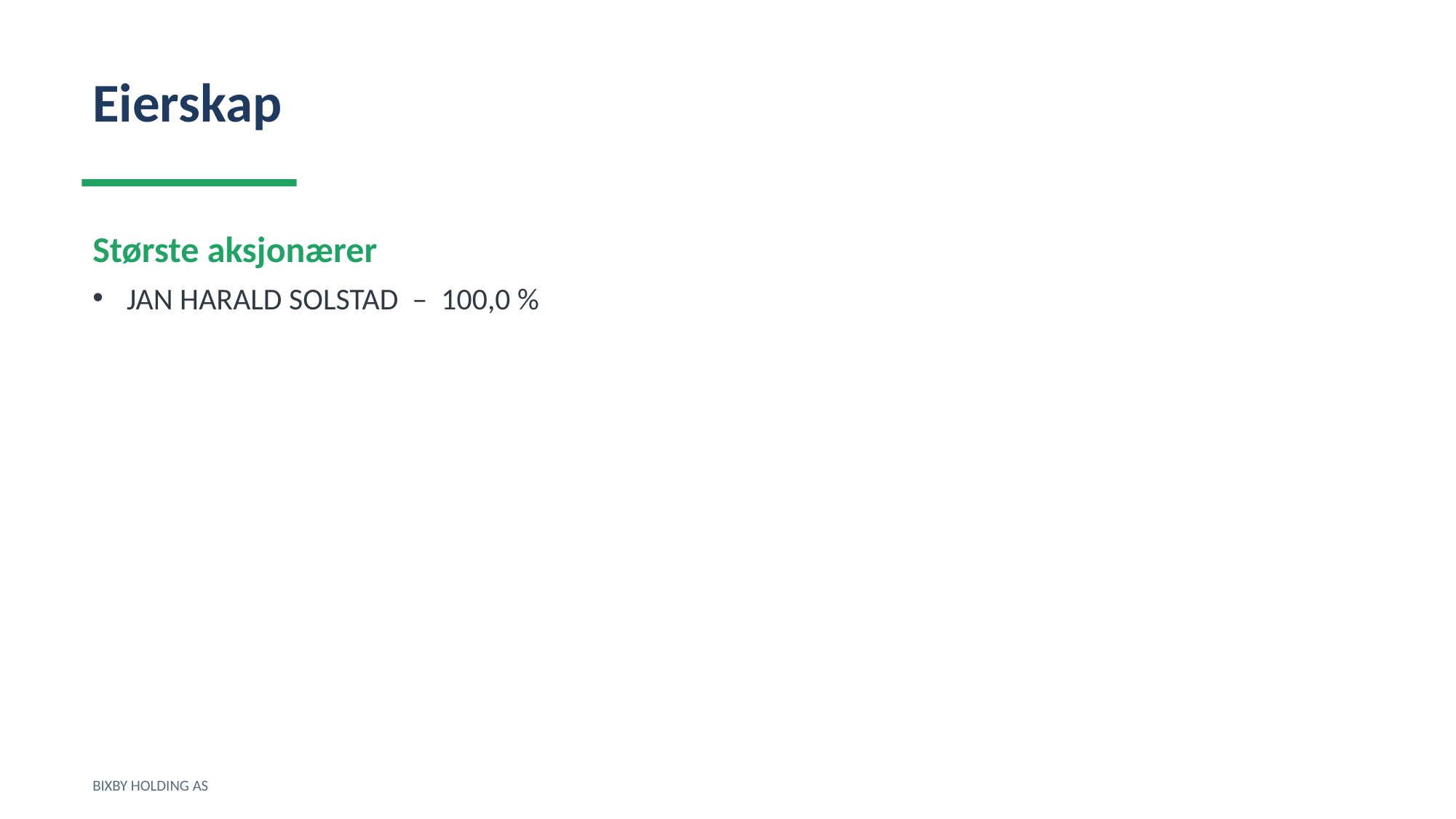

Eierskap

Største aksjonærer
JAN HARALD SOLSTAD  –  100,0 %
BIXBY HOLDING AS